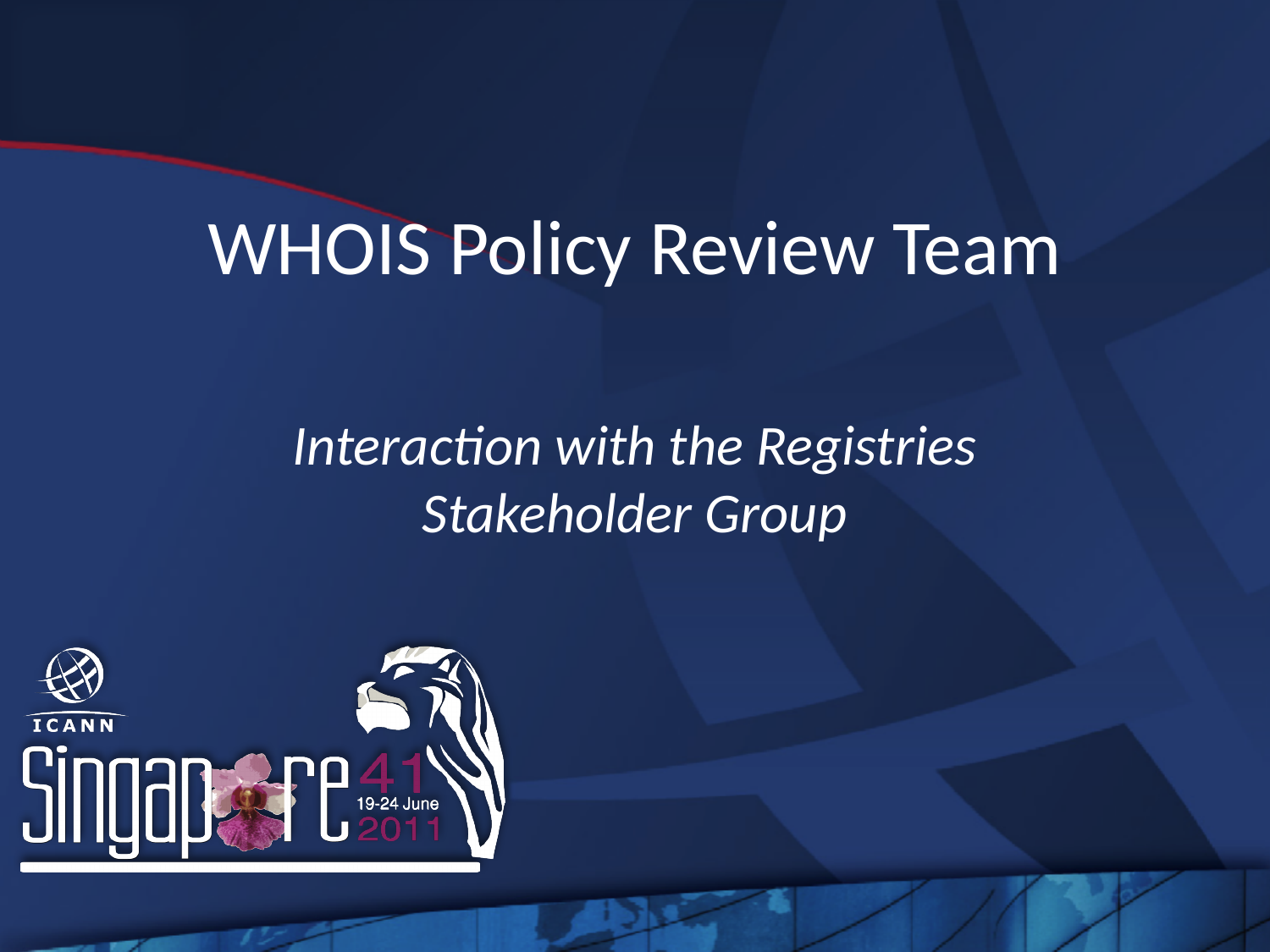

# WHOIS Policy Review Team
Interaction with the Registries Stakeholder Group